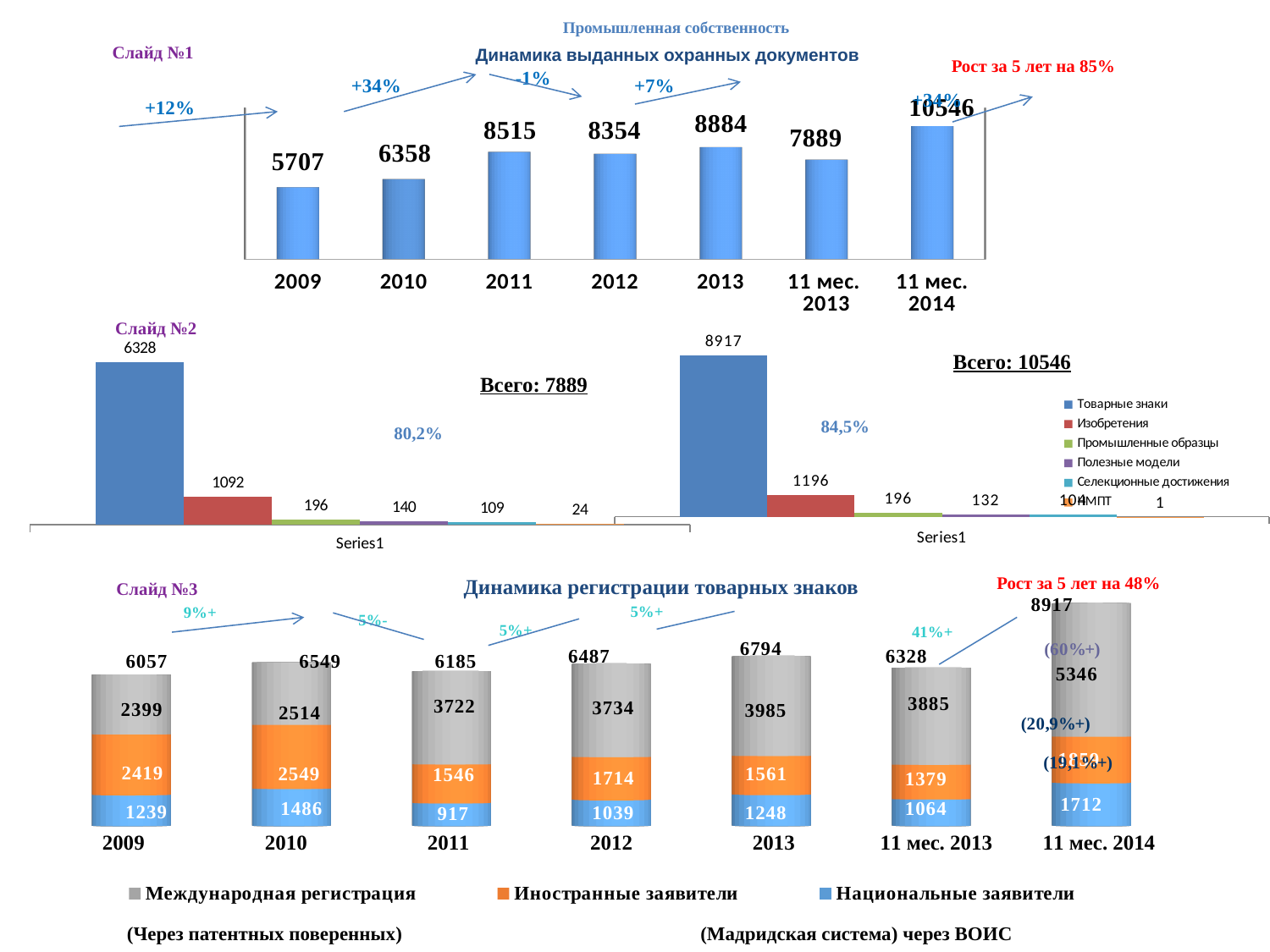

[unsupported chart]

# Промышленная собственность
Слайд №1
Динамика выданных охранных документов
Рост за 5 лет на 85%
-1%
+7%
+34%
+34%
+12%
Слайд №2

### Chart

| Category | Товарные знаки | Изобретения | Промышленные образцы | Полезные модели | Селекционные достижения | НМПТ |
|---|---|---|---|---|---|---|
|  | 8917.0 | 1196.0 | 196.0 | 132.0 | 104.0 | 1.0 |

### Chart

| Category | Товарные знаки | Изобретения | Промышленные образцы | Полезные модели | Селекционные достижения | НМПТ |
|---|---|---|---|---|---|---|
|  | 6328.0 | 1092.0 | 196.0 | 140.0 | 109.0 | 24.0 |
Всего: 10546
Всего: 7889

84,5%
80,2%
Рост за 5 лет на 48%
Динамика регистрации товарных знаков
Слайд №3

[unsupported chart]

(Через патентных поверенных)
(Мадридская система) через ВОИС